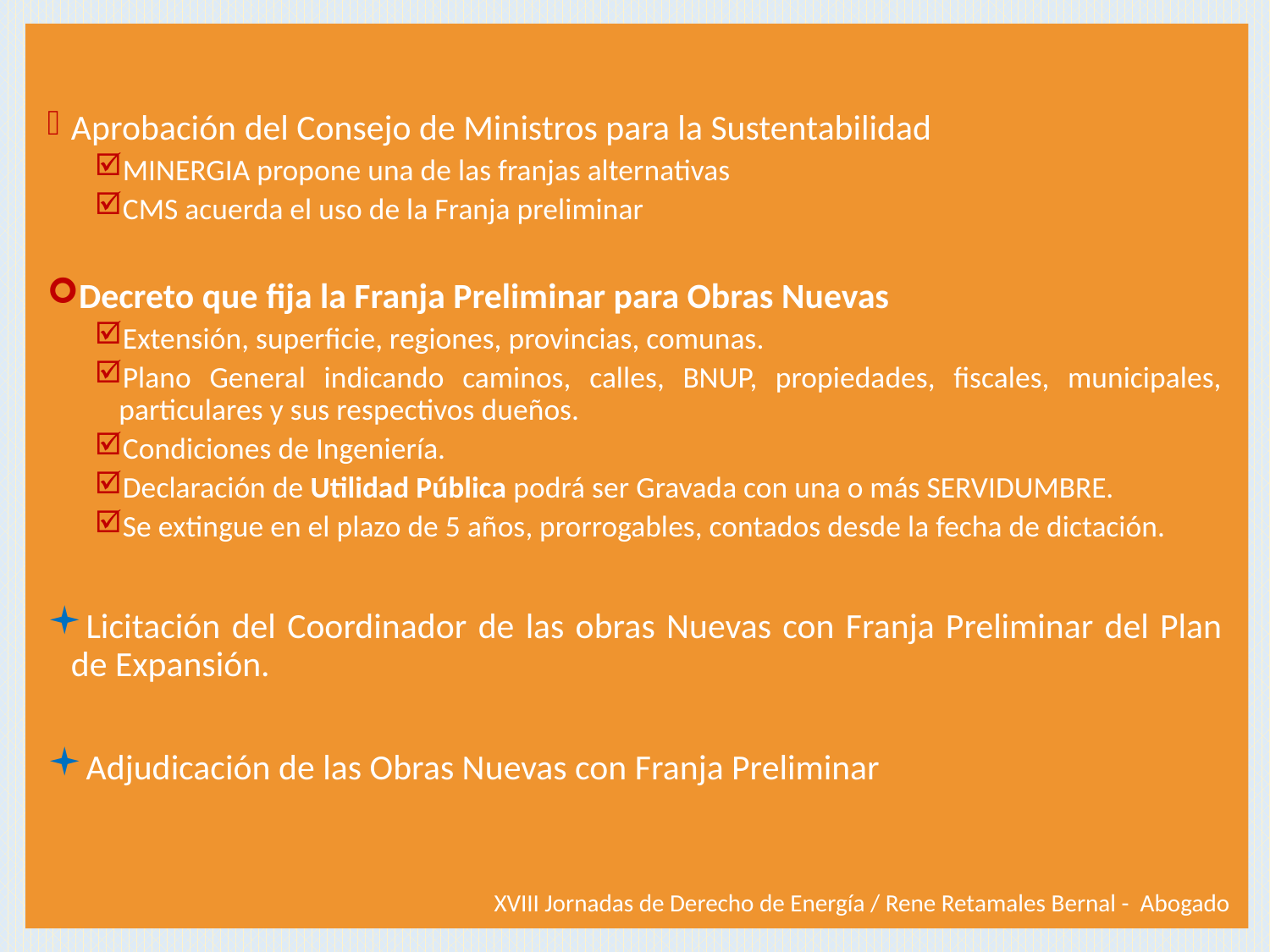

Aprobación del Consejo de Ministros para la Sustentabilidad
MINERGIA propone una de las franjas alternativas
CMS acuerda el uso de la Franja preliminar

Decreto que fija la Franja Preliminar para Obras Nuevas
Extensión, superficie, regiones, provincias, comunas.
Plano General indicando caminos, calles, BNUP, propiedades, fiscales, municipales, particulares y sus respectivos dueños.
Condiciones de Ingeniería.
Declaración de Utilidad Pública podrá ser Gravada con una o más SERVIDUMBRE.
Se extingue en el plazo de 5 años, prorrogables, contados desde la fecha de dictación.

Licitación del Coordinador de las obras Nuevas con Franja Preliminar del Plan de Expansión.

Adjudicación de las Obras Nuevas con Franja Preliminar

XVIII Jornadas de Derecho de Energía / Rene Retamales Bernal -  Abogado